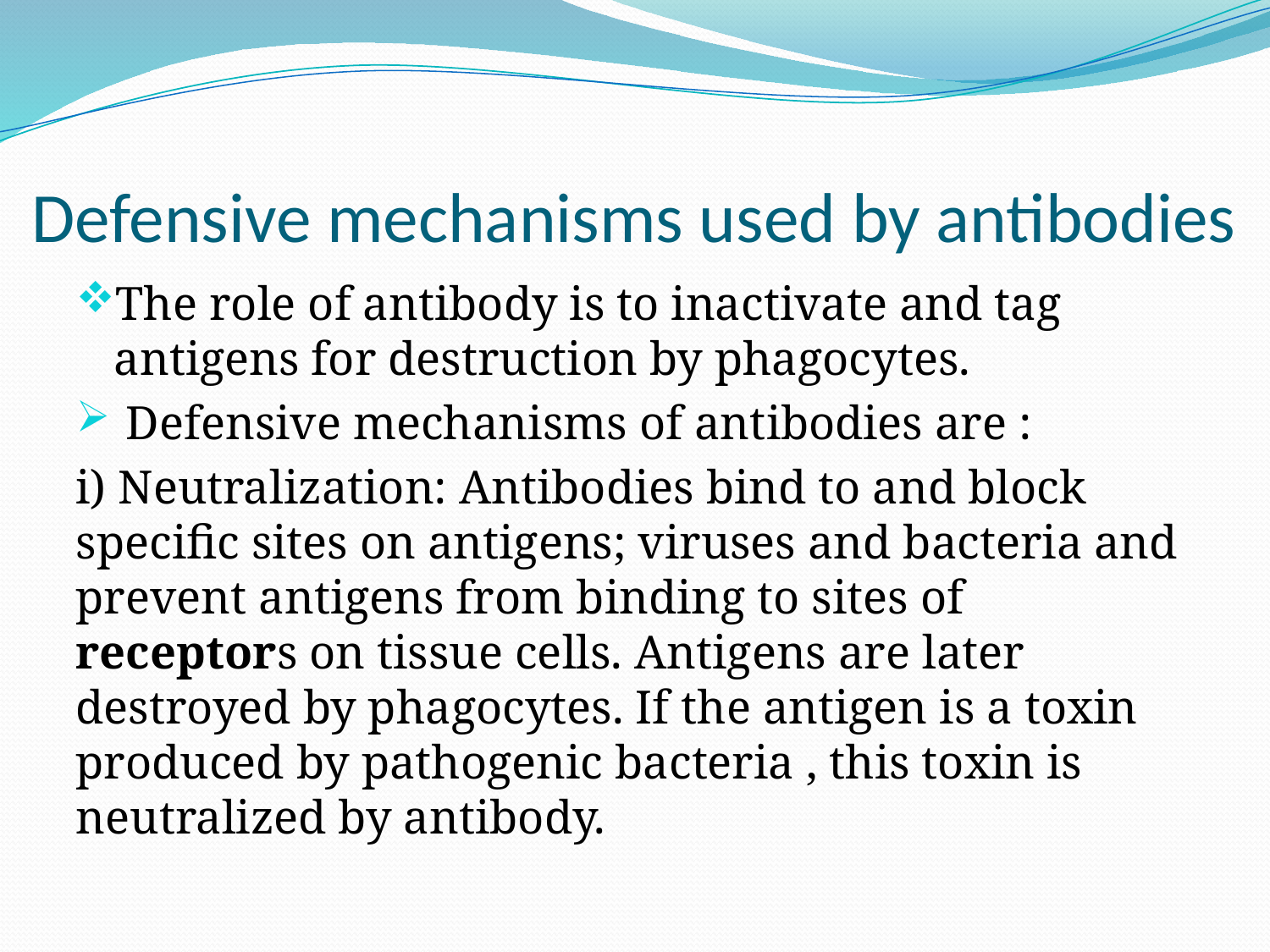

# Defensive mechanisms used by antibodies
The role of antibody is to inactivate and tag antigens for destruction by phagocytes.
 Defensive mechanisms of antibodies are :
i) Neutralization: Antibodies bind to and block specific sites on antigens; viruses and bacteria and prevent antigens from binding to sites of receptors on tissue cells. Antigens are later destroyed by phagocytes. If the antigen is a toxin produced by pathogenic bacteria , this toxin is neutralized by antibody.